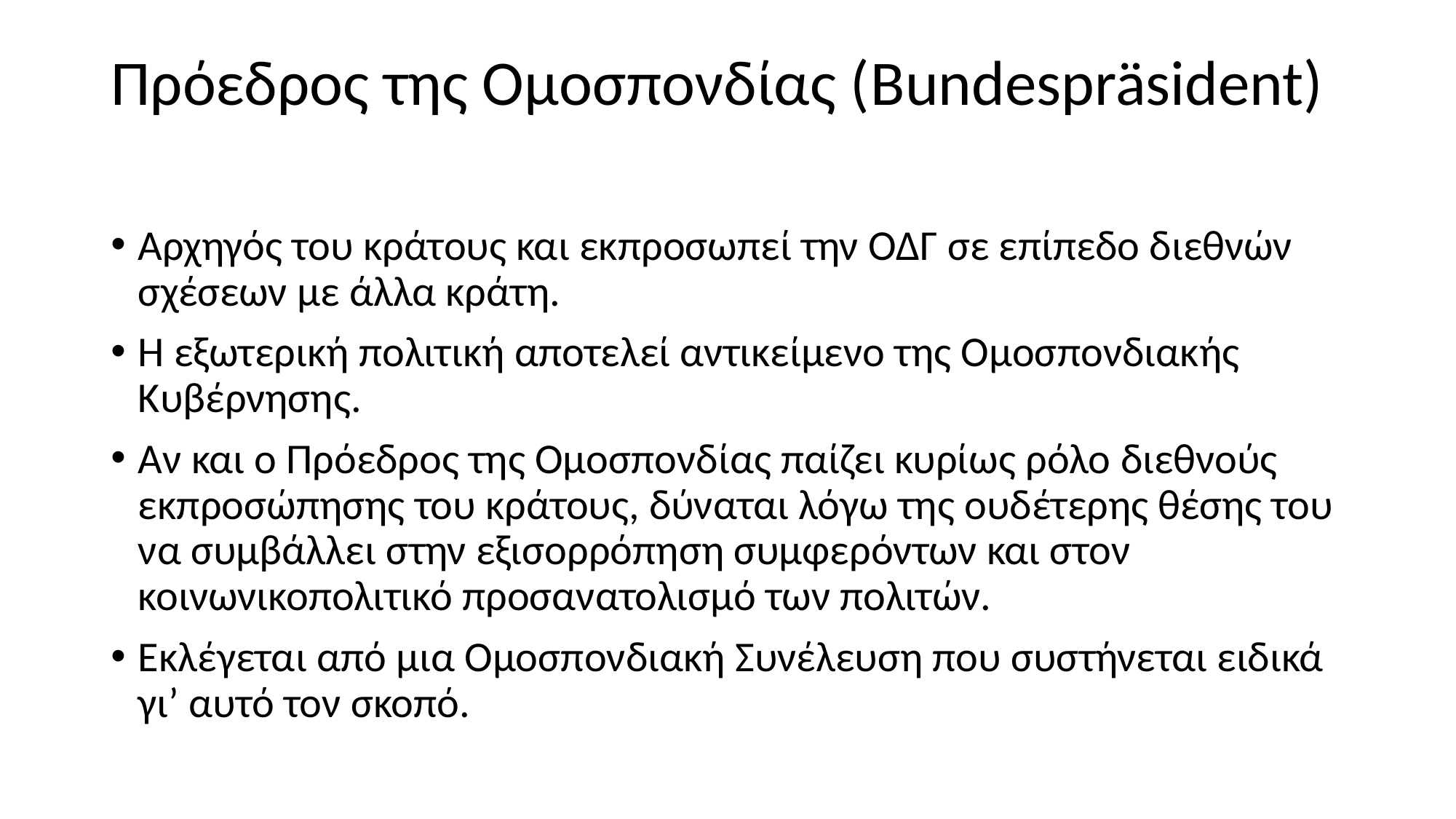

# Πρόεδρος της Οµοσπονδίας (Bundespräsident)
Αρχηγός του κράτους και εκπροσωπεί την Ο∆Γ σε επίπεδο διεθνών σχέσεων µε άλλα κράτη.
Η εξωτερική πολιτική αποτελεί αντικείµενο της Οµοσπονδιακής Κυβέρνησης.
Αν και ο Πρόεδρος της Οµοσπονδίας παίζει κυρίως ρόλο διεθνούς εκπροσώπησης του κράτους, δύναται λόγω της ουδέτερης θέσης του να συµβάλλει στην εξισορρόπηση συµφερόντων και στον κοινωνικοπολιτικό προσανατολισµό των πολιτών.
Εκλέγεται από µια Οµοσπονδιακή Συνέλευση που συστήνεται ειδικά γι’ αυτό τον σκοπό.